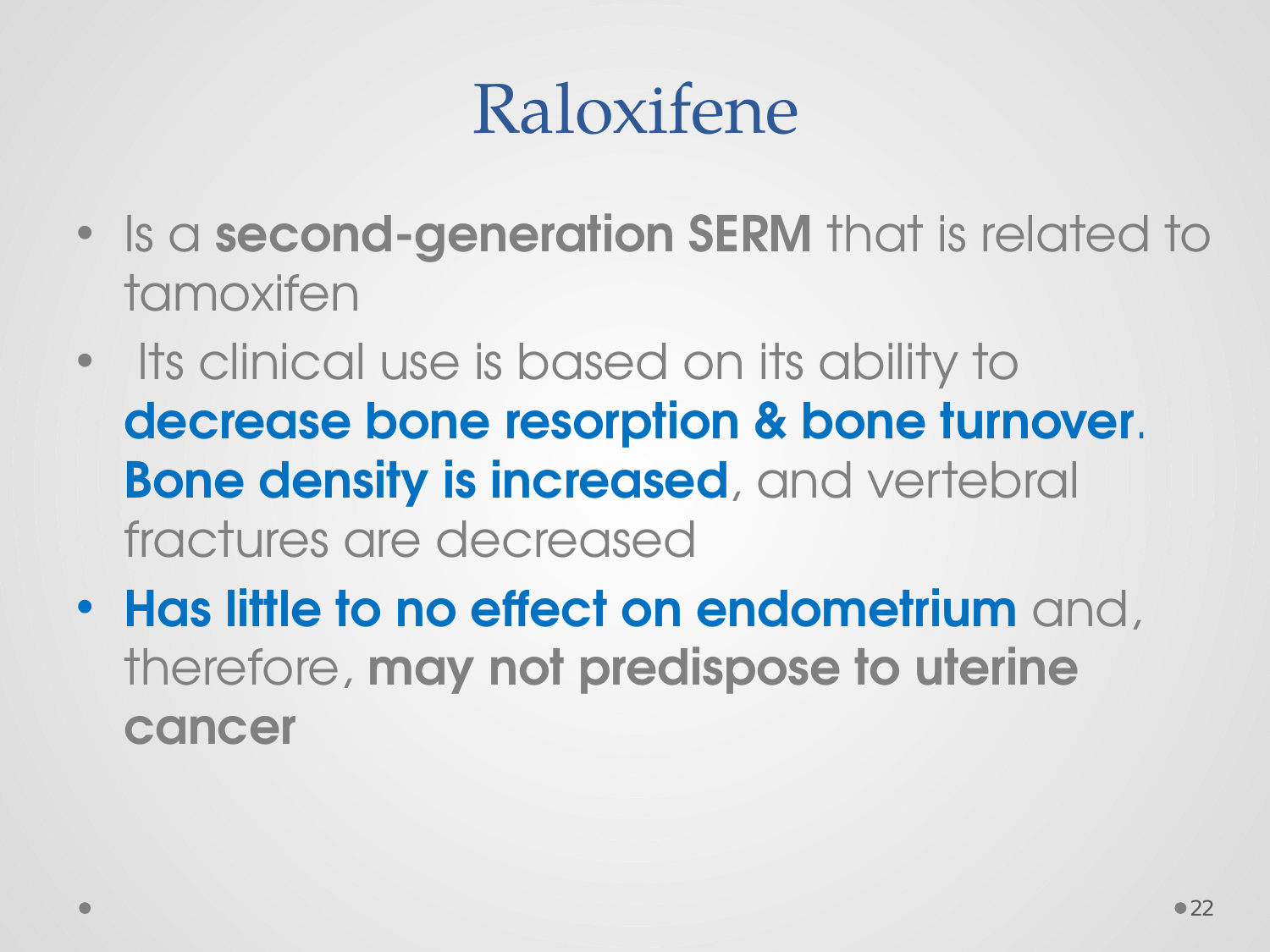

# Raloxifene
Is a second-generation SERM that is related to tamoxifen
 Its clinical use is based on its ability to decrease bone resorption & bone turnover. Bone density is increased, and vertebral fractures are decreased
Has little to no effect on endometrium and, therefore, may not predispose to uterine cancer

22